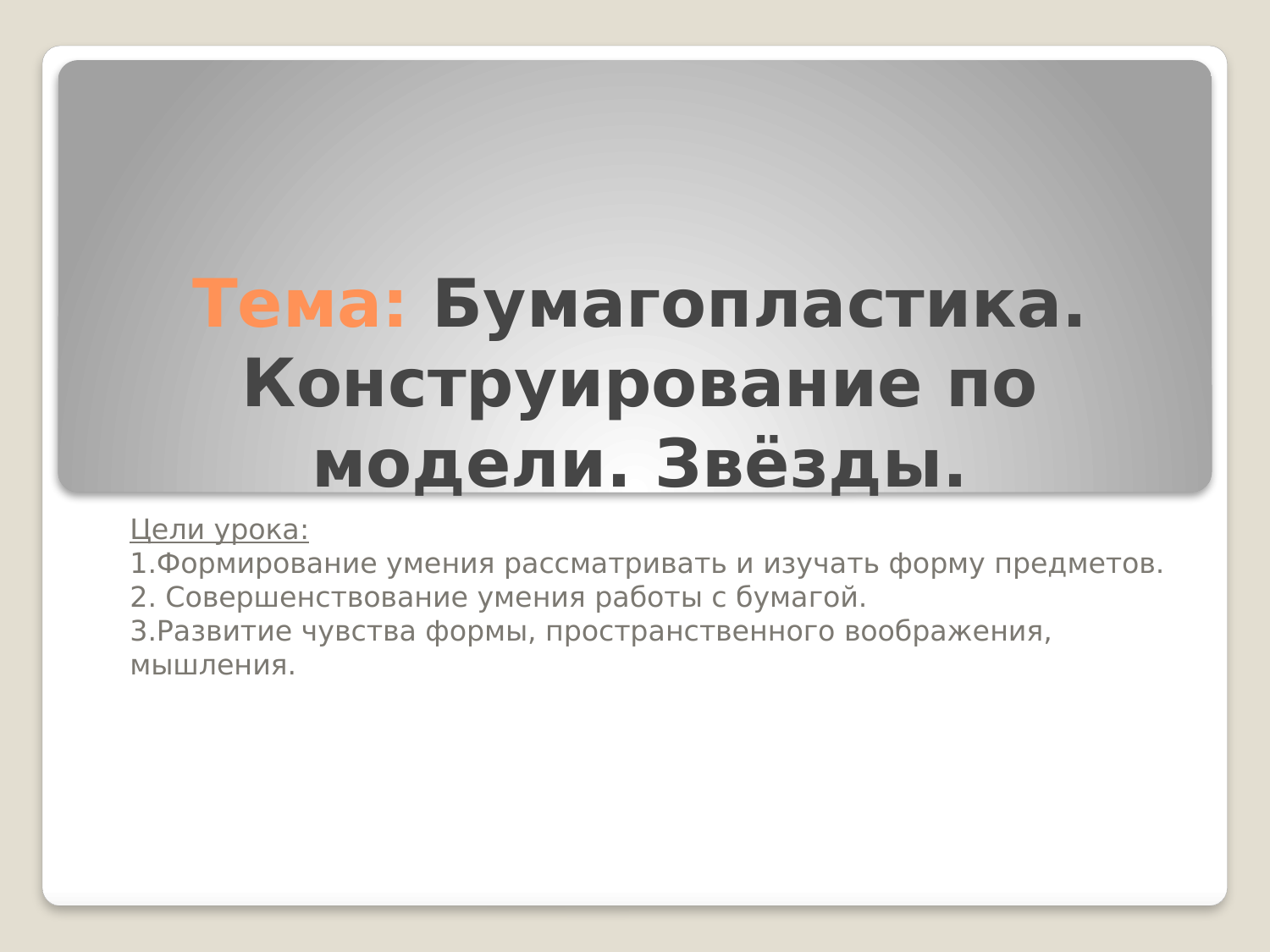

# Тема: Бумагопластика. Конструирование по модели. Звёзды.
Цели урока:
1.Формирование умения рассматривать и изучать форму предметов.
2. Совершенствование умения работы с бумагой.
3.Развитие чувства формы, пространственного воображения, мышления.